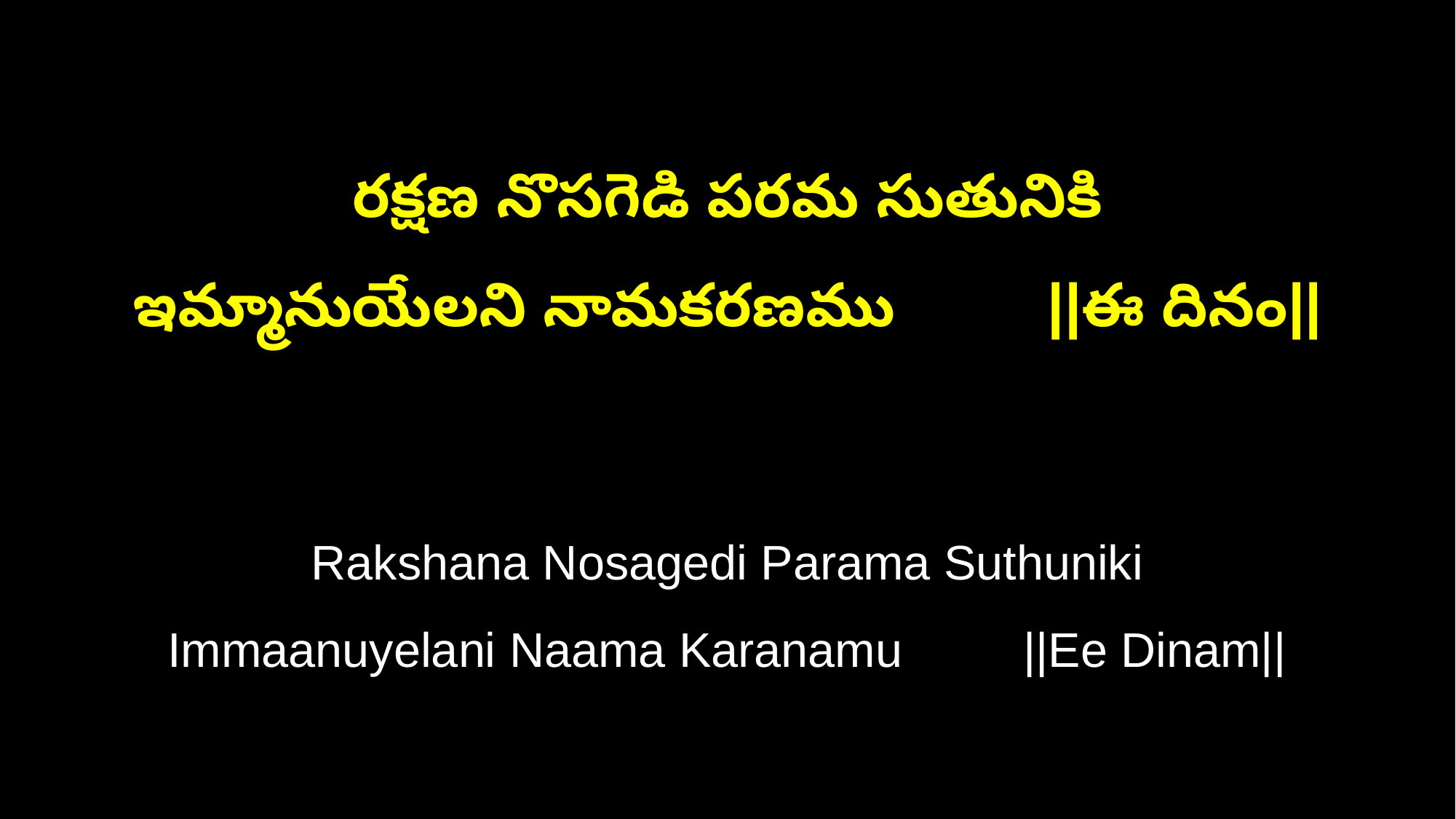

రక్షణ నొసగెడి పరమ సుతునికి
ఇమ్మానుయేలని నామకరణము         ||ఈ దినం||
Rakshana Nosagedi Parama Suthuniki
Immaanuyelani Naama Karanamu         ||Ee Dinam||